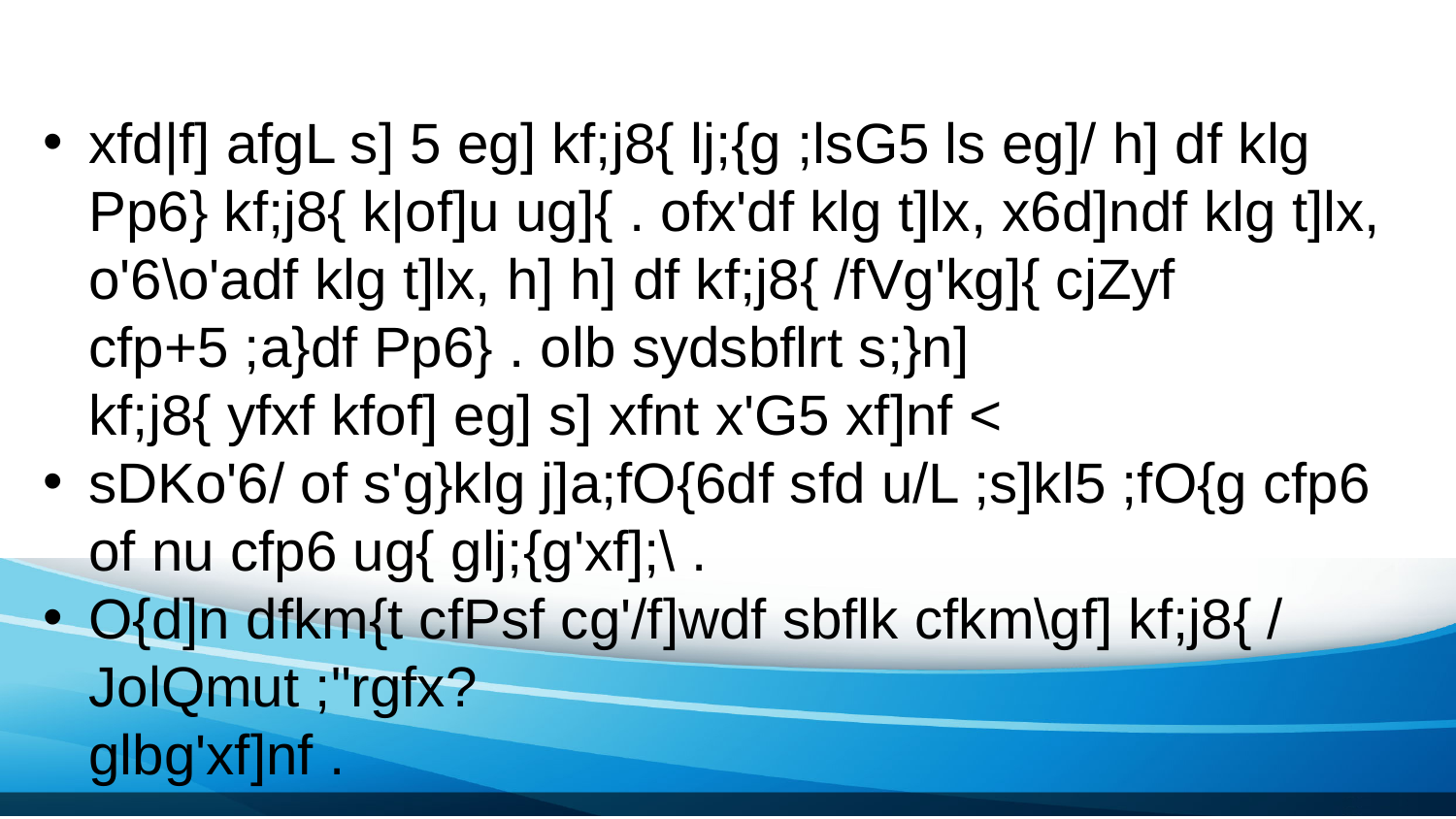

xfd|f] afgL s] 5 eg] kf;j8{ lj;{g ;lsG5 ls eg]/ h] df klg Pp6} kf;j8{ k|of]u ug]{ . ofx'df klg t]lx, x6d]ndf klg t]lx, o'6\o'adf klg t]lx, h] h] df kf;j8{ /fVg'kg]{ cjZyf cfp+5 ;a}df Pp6} . olb sydsbflrt s;}n]
kf;j8{ yfxf kfof] eg] s] xfnt x'G5 xf]nf <
sDKo'6/ of s'g}klg j]a;fO{6df sfd u/L ;s]kl5 ;fO{g cfp6 of nu cfp6 ug{ glj;{g'xf];\ .
O{d]n dfkm{t cfPsf cg'/f]wdf sbflk cfkm\gf] kf;j8{ / JolQmut ;"rgfx?
glbg'xf]nf .